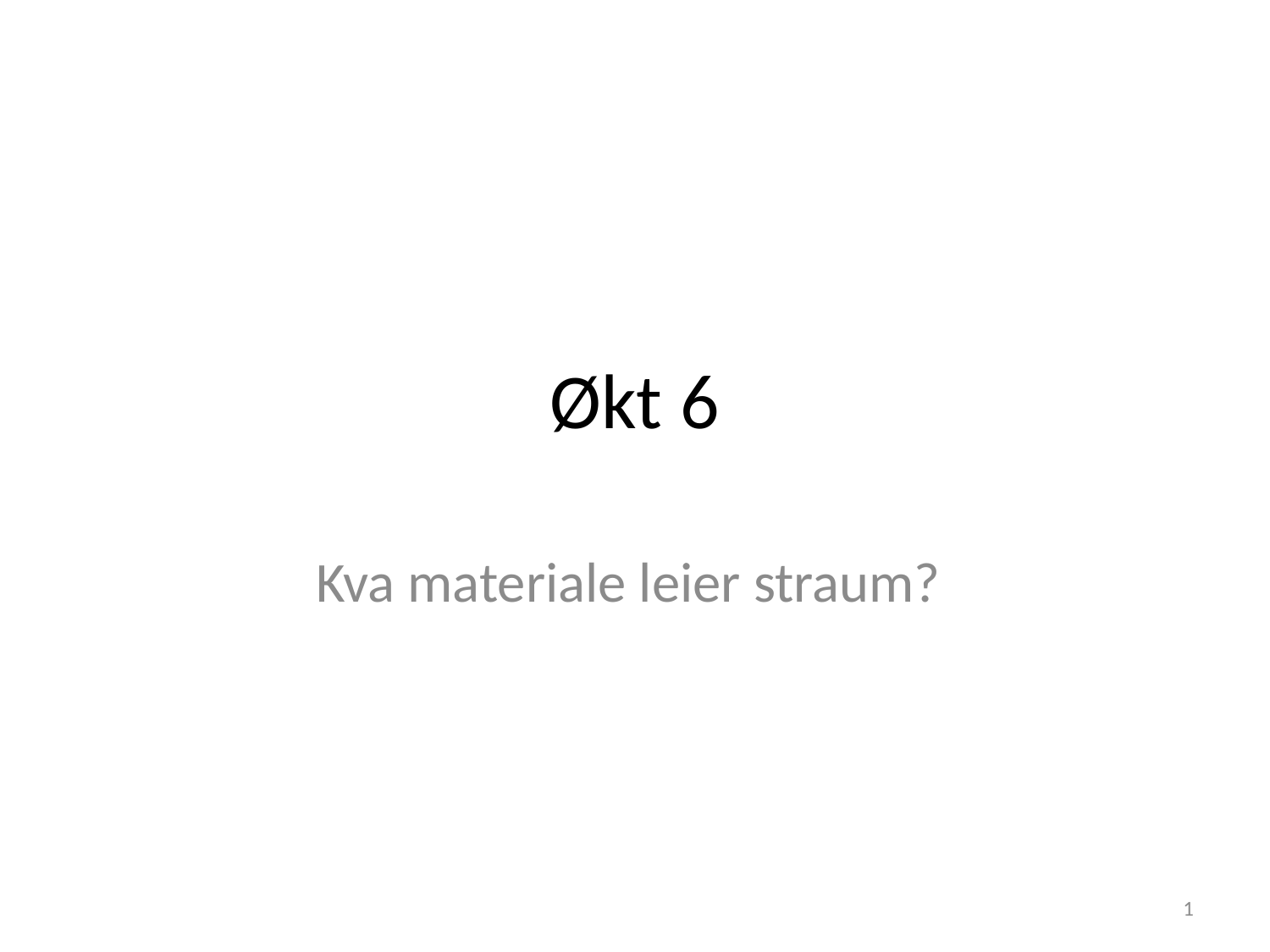

# Økt 6
Kva materiale leier straum?
1